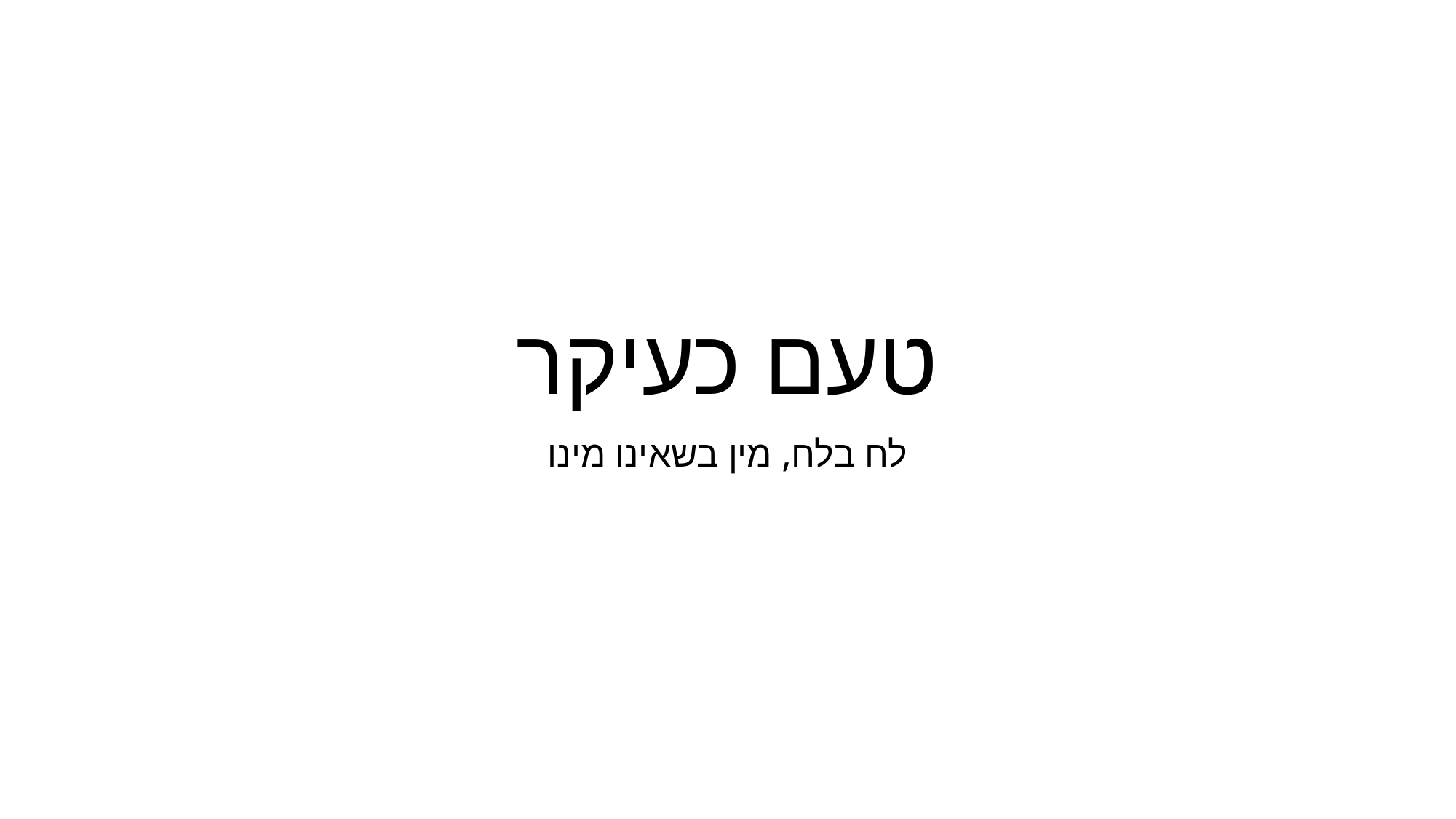

# טעם כעיקר
לח בלח, מין בשאינו מינו